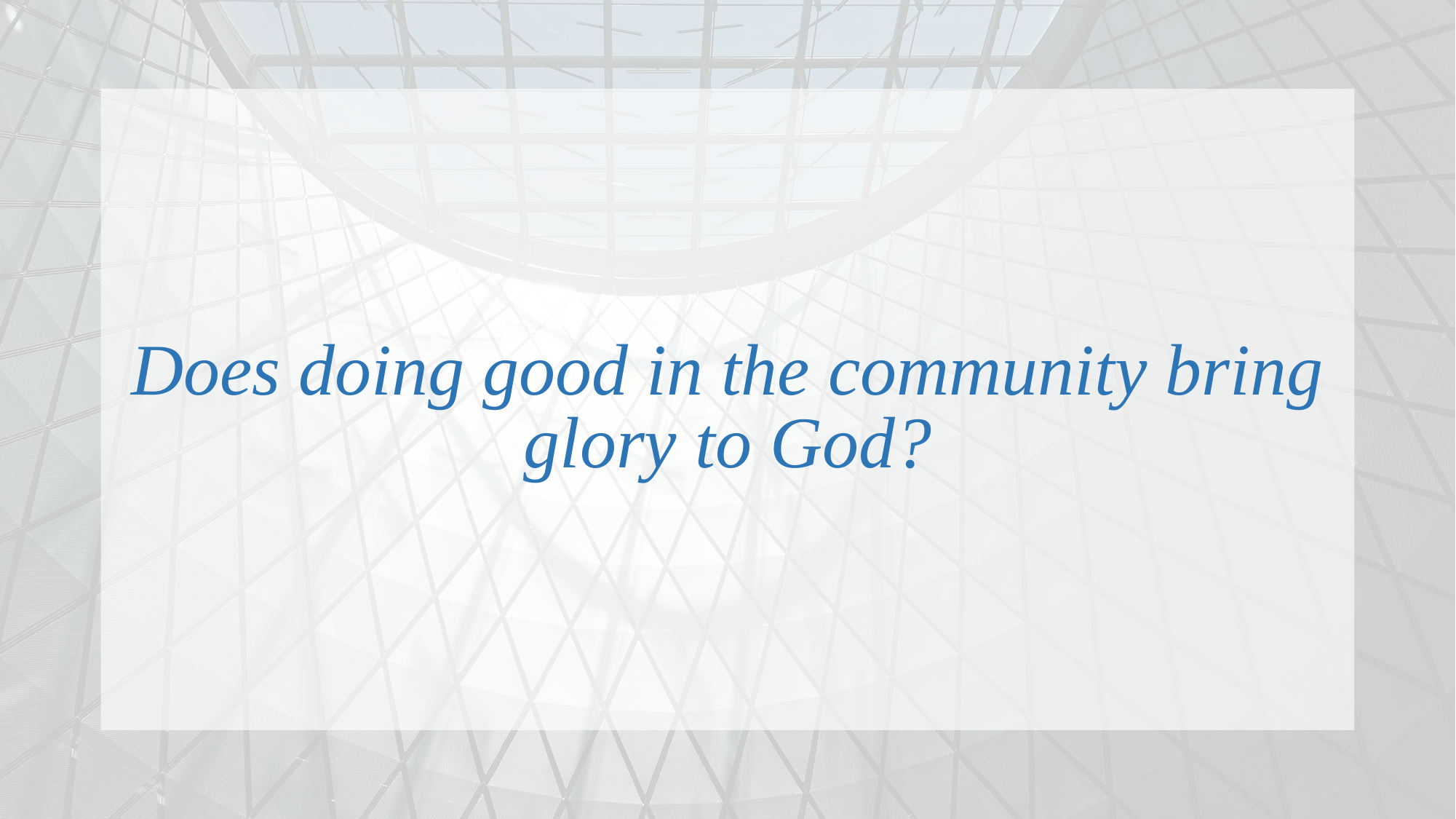

Does doing good in the community bring glory to God?